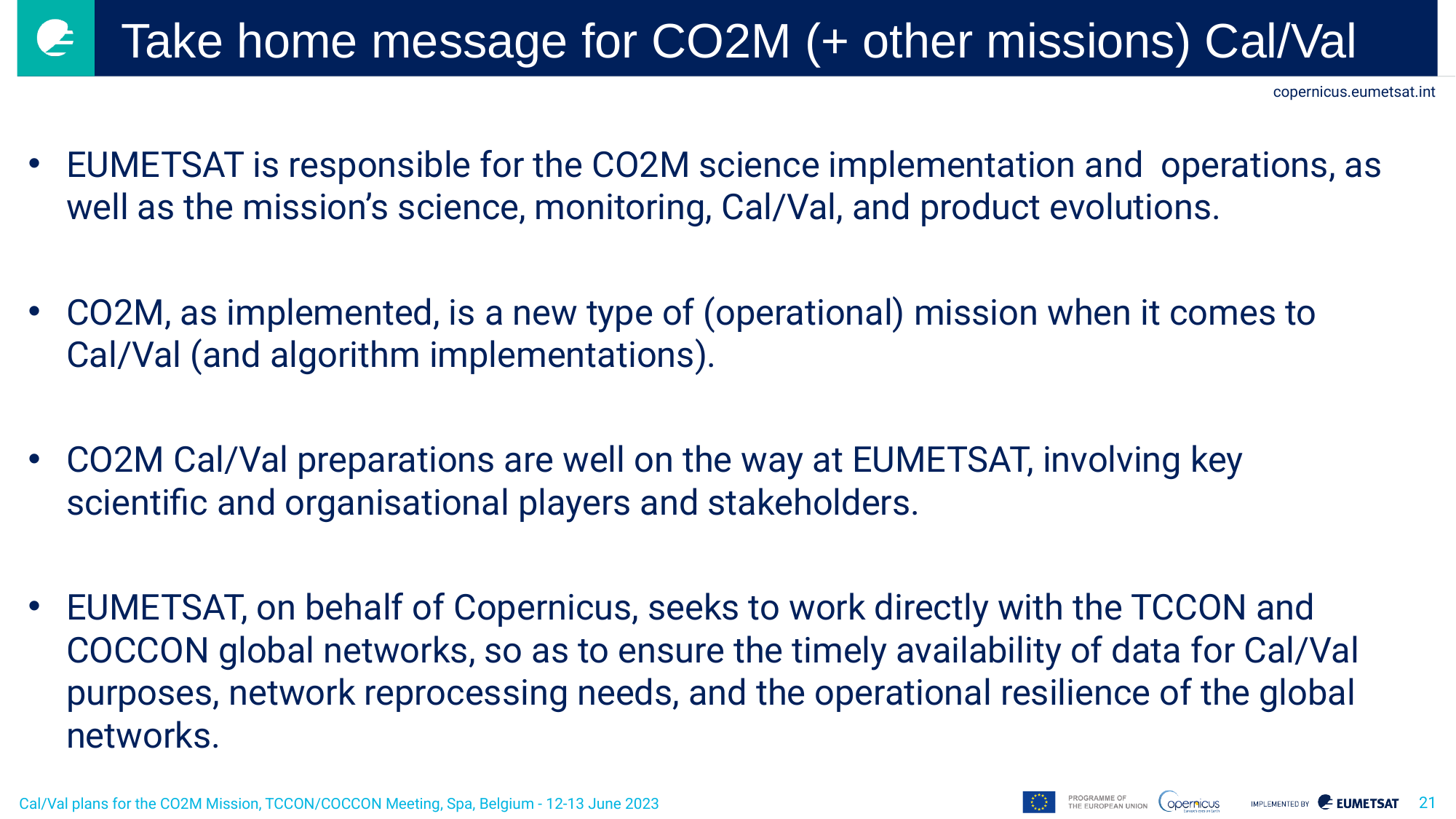

# Take home message for CO2M (+ other missions) Cal/Val
EUMETSAT is responsible for the CO2M science implementation and  operations, as well as the mission’s science, monitoring, Cal/Val, and product evolutions.

CO2M, as implemented, is a new type of (operational) mission when it comes to Cal/Val (and algorithm implementations).

CO2M Cal/Val preparations are well on the way at EUMETSAT, involving key scientific and organisational players and stakeholders.

EUMETSAT, on behalf of Copernicus, seeks to work directly with the TCCON and COCCON global networks, so as to ensure the timely availability of data for Cal/Val purposes, network reprocessing needs, and the operational resilience of the global networks.